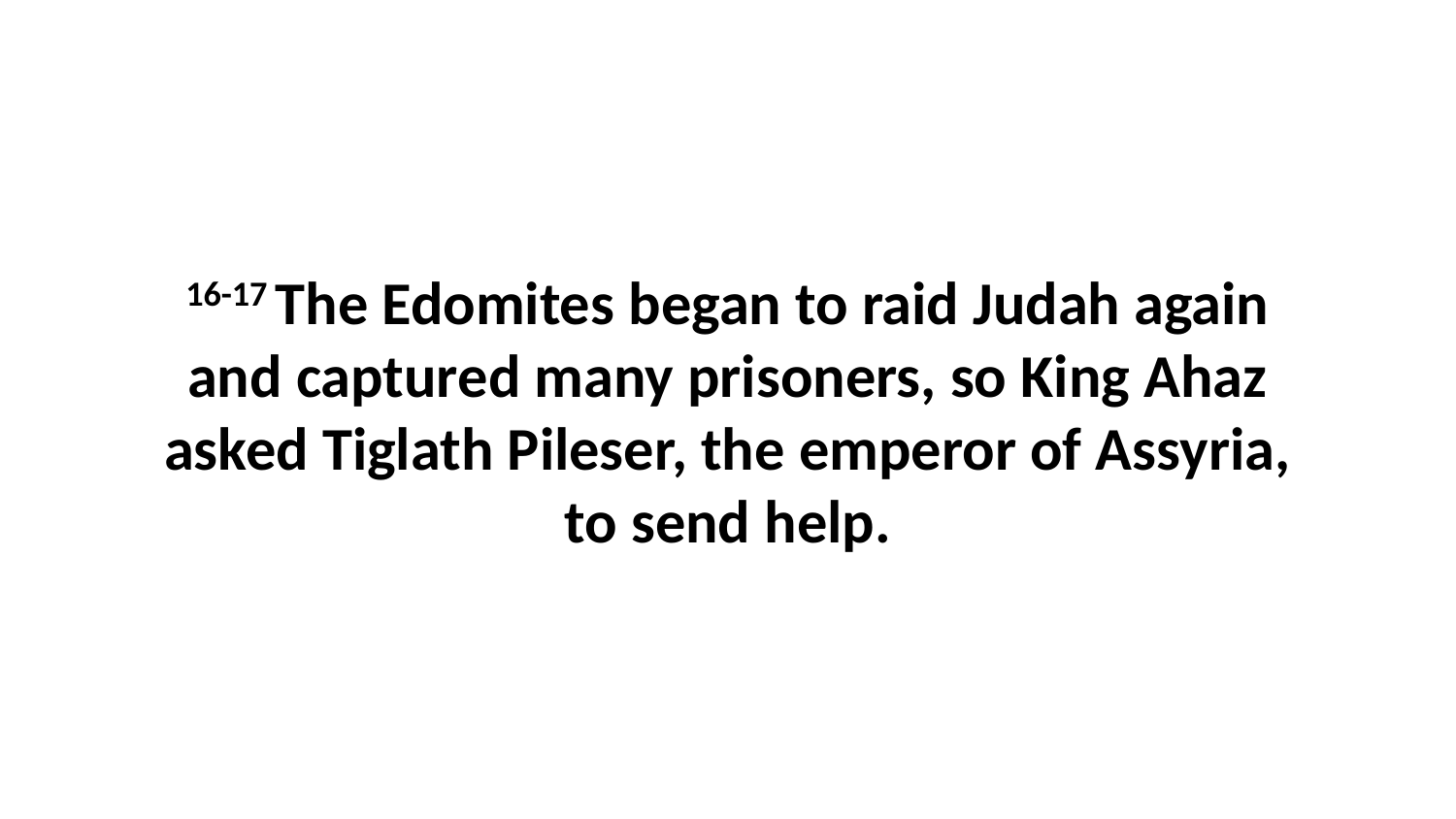

16-17 The Edomites began to raid Judah again and captured many prisoners, so King Ahaz asked Tiglath Pileser, the emperor of Assyria, to send help.